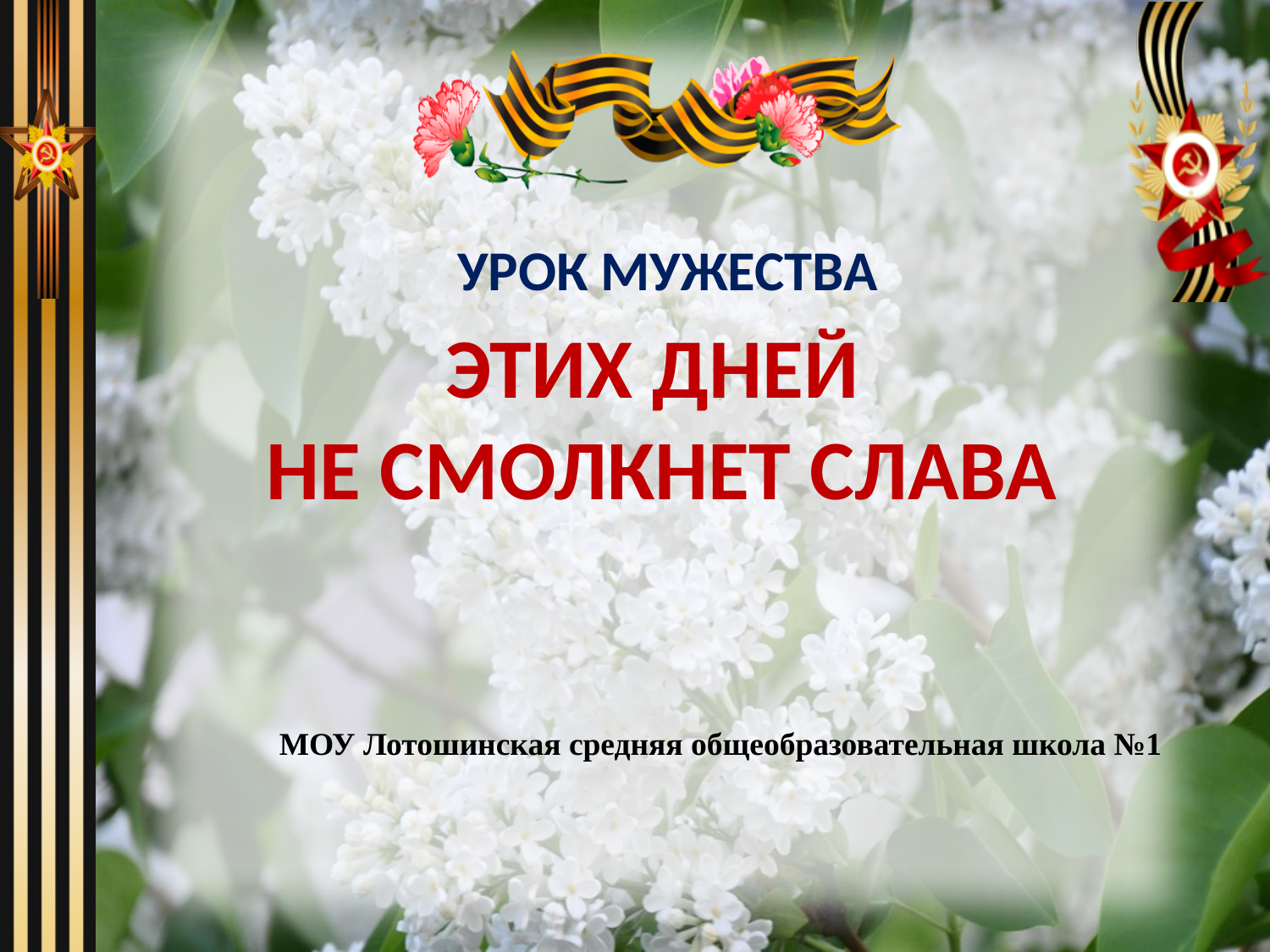

Урок Мужества
Этих дней
 не смолкнет слава

МОУ Лотошинская средняя общеобразовательная школа №1